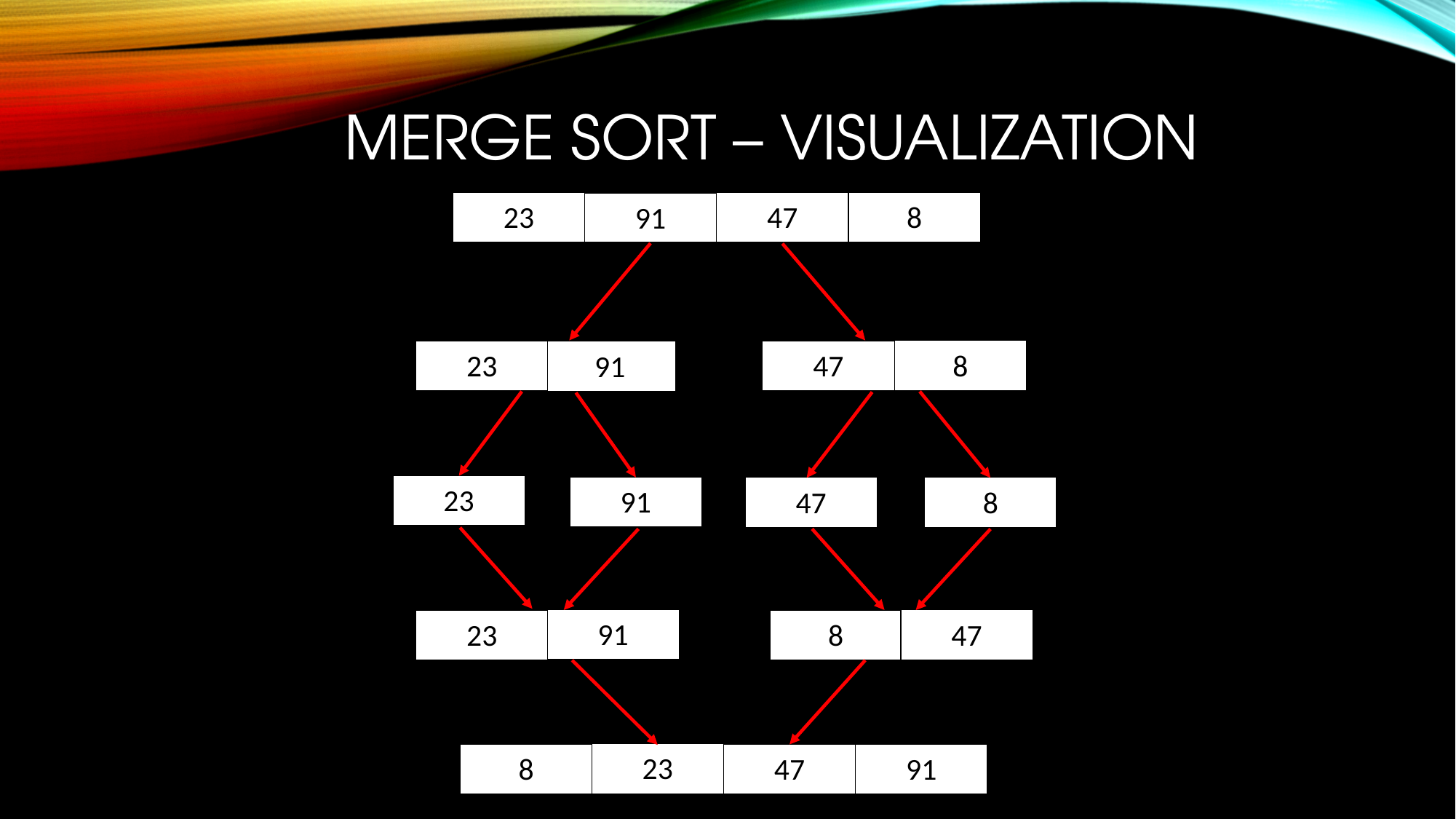

# Merge sort – visualization
8

23

47

91

8

23

47

91

23

91

47

8

91

47

8

23

23

91

8

47